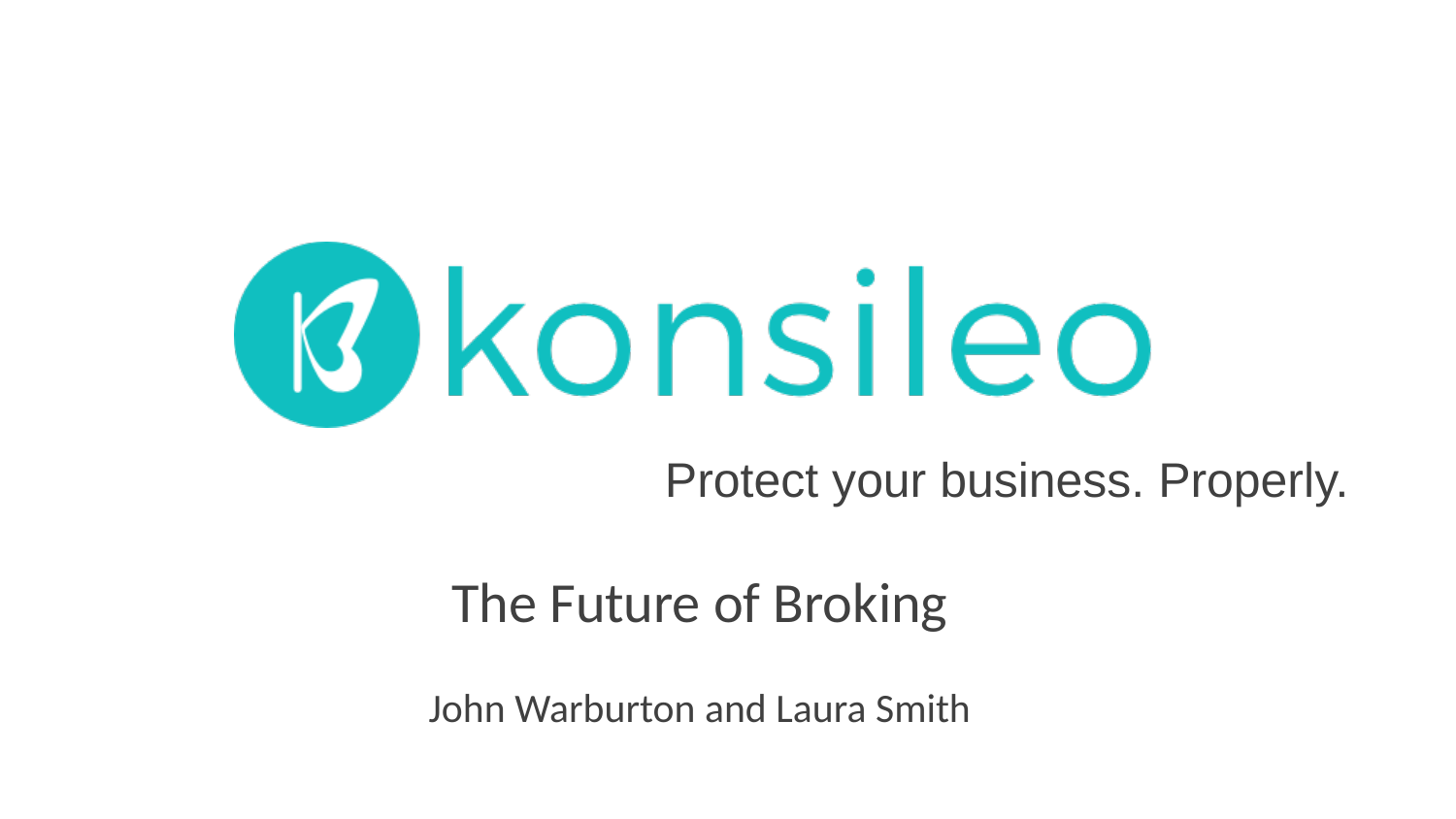

The Future of Broking

John Warburton and Laura Smith